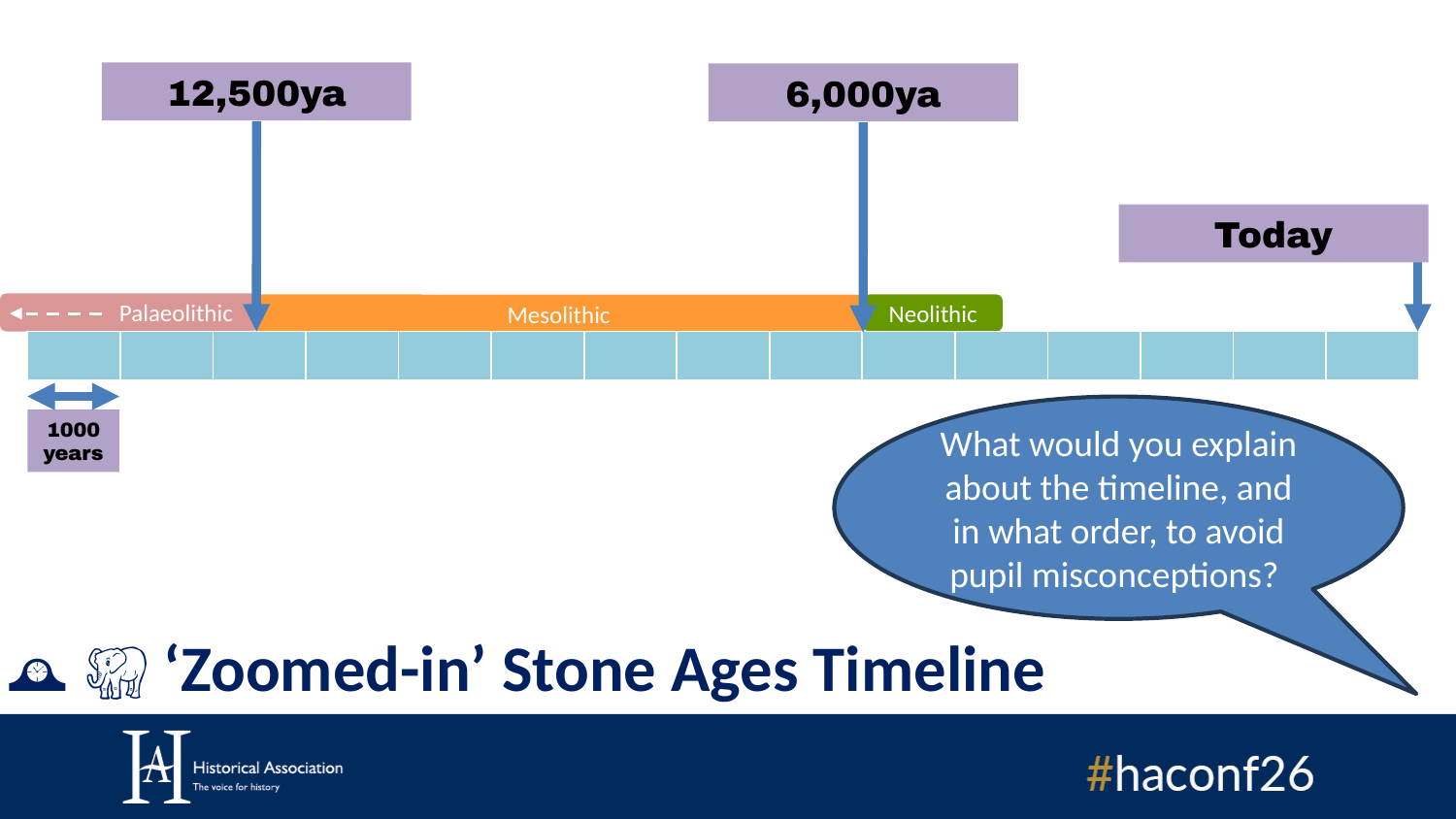

12,500ya
6,000ya
Today
                 Palaeolithic
Mesolithic
Neolithic
|  |  |  |  |  |  |  |  |  |  |  |  |  |  |  |
| --- | --- | --- | --- | --- | --- | --- | --- | --- | --- | --- | --- | --- | --- | --- |
What would you explain about the timeline, and in what order, to avoid pupil misconceptions?
1000 years
🕰️ 🐘 ‘Zoomed-in’ Stone Ages Timeline